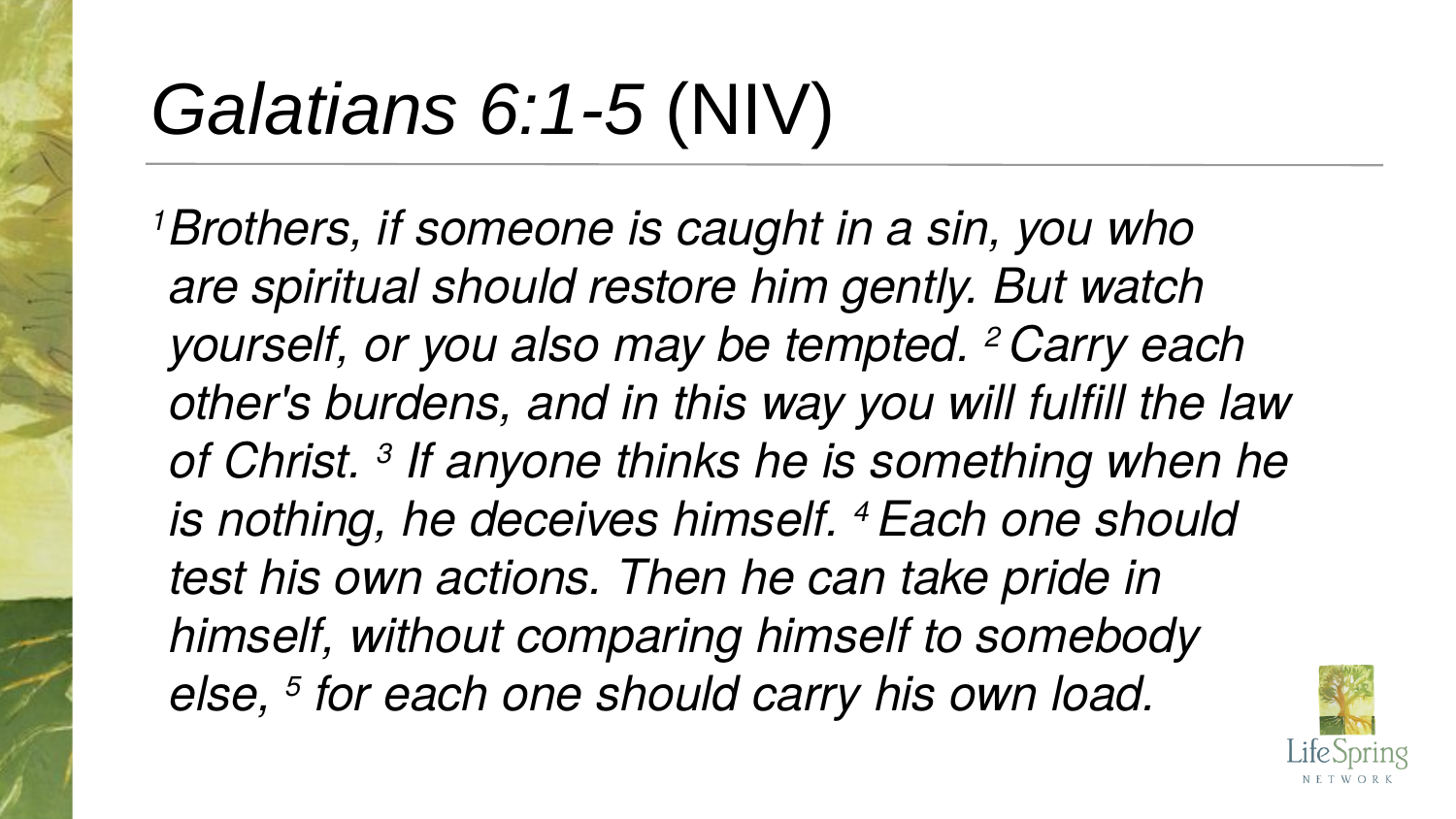

# Galatians 6:1-5 (NIV)
1	Brothers, if someone is caught in a sin, you who
are spiritual should restore him gently. But watch yourself, or you also may be tempted. 2 Carry each other's burdens, and in this way you will fulfill the law of Christ. 3 If anyone thinks he is something when he is nothing, he deceives himself. 4 Each one should test his own actions. Then he can take pride in himself, without comparing himself to somebody else, 5 for each one should carry his own load.